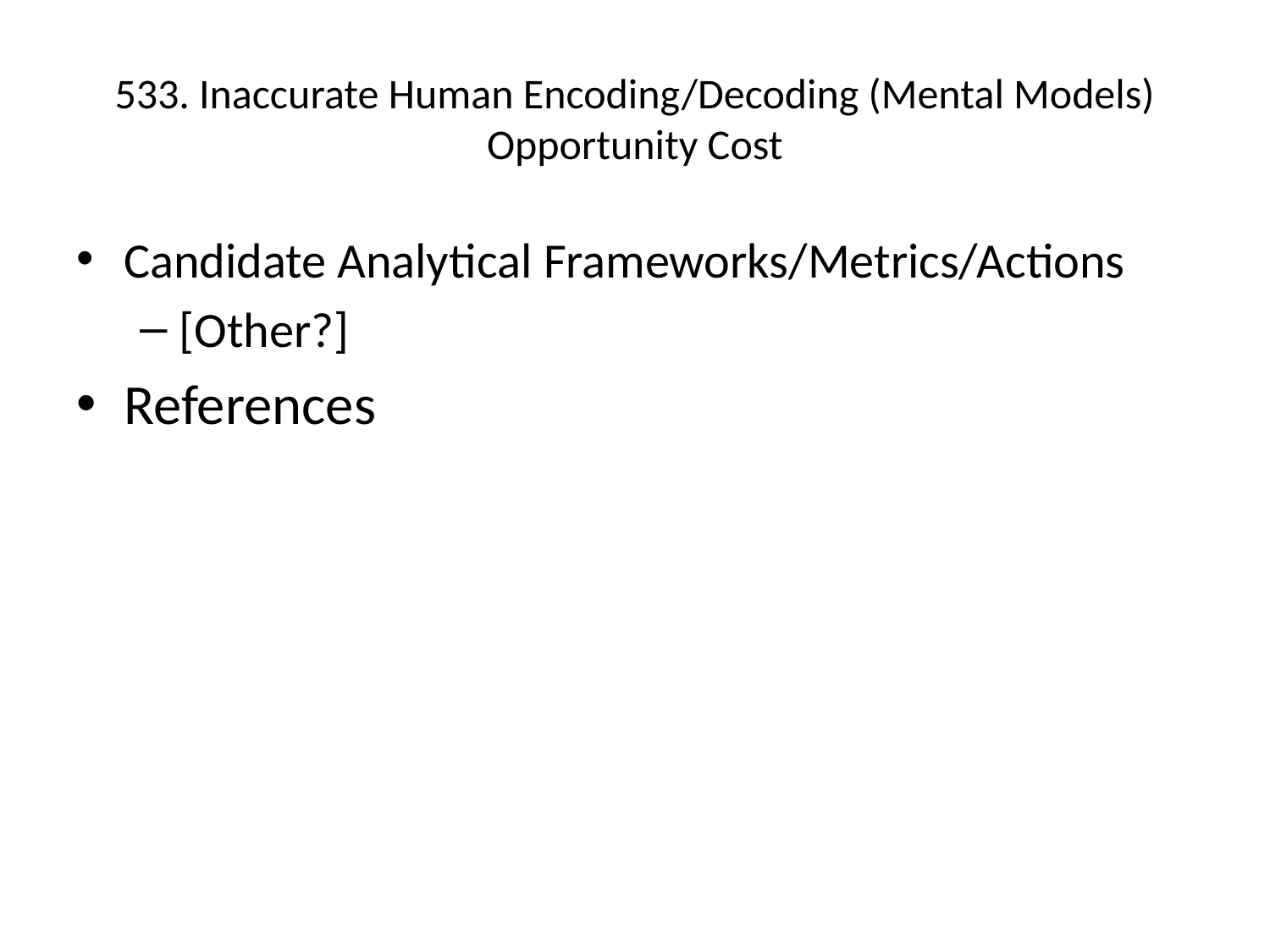

# 533. Inaccurate Human Encoding/Decoding (Mental Models) Opportunity Cost
Candidate Analytical Frameworks/Metrics/Actions
[Other?]
References